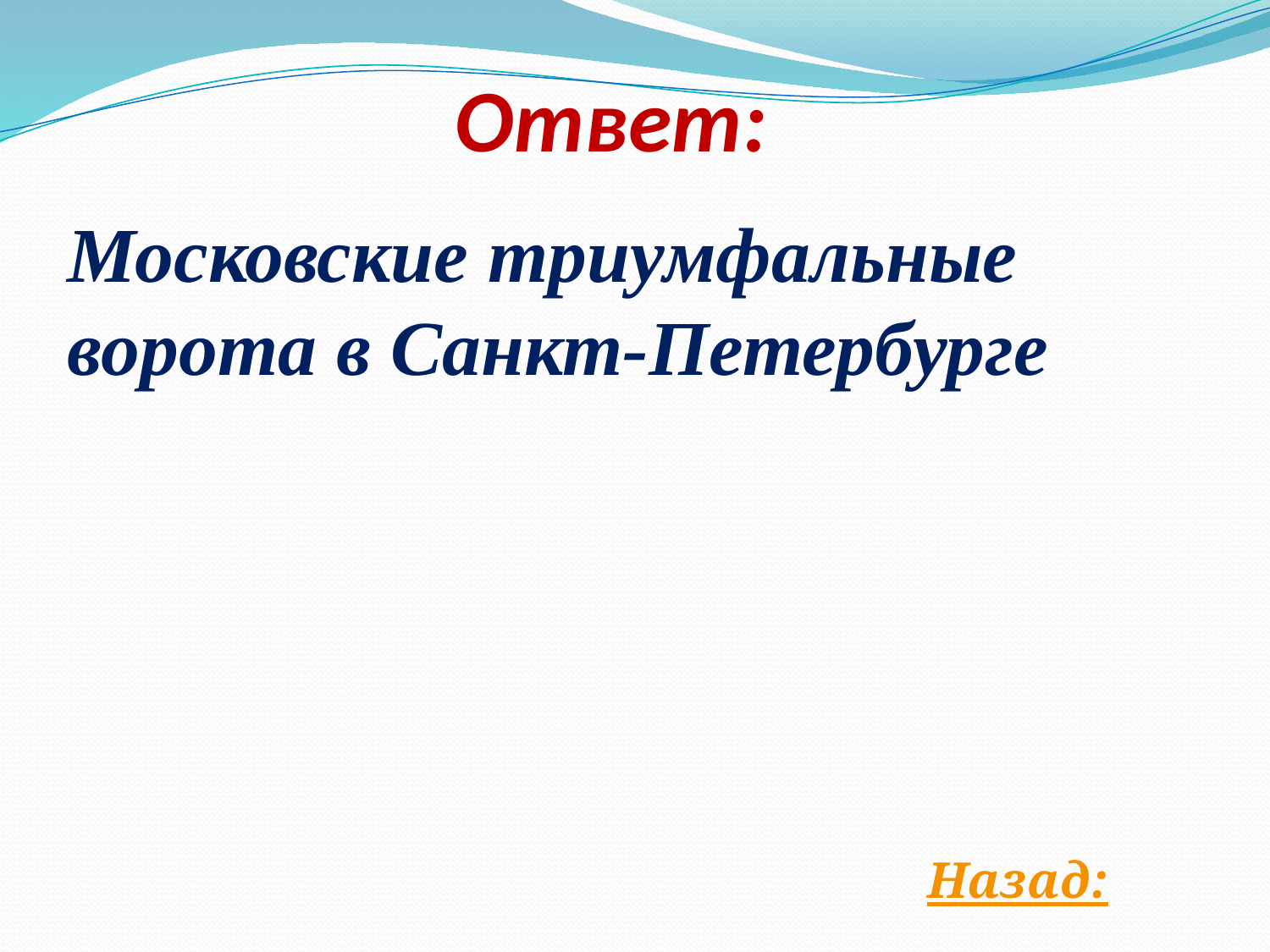

# Ответ:
Московские триумфальные ворота в Санкт-Петербурге
Назад: